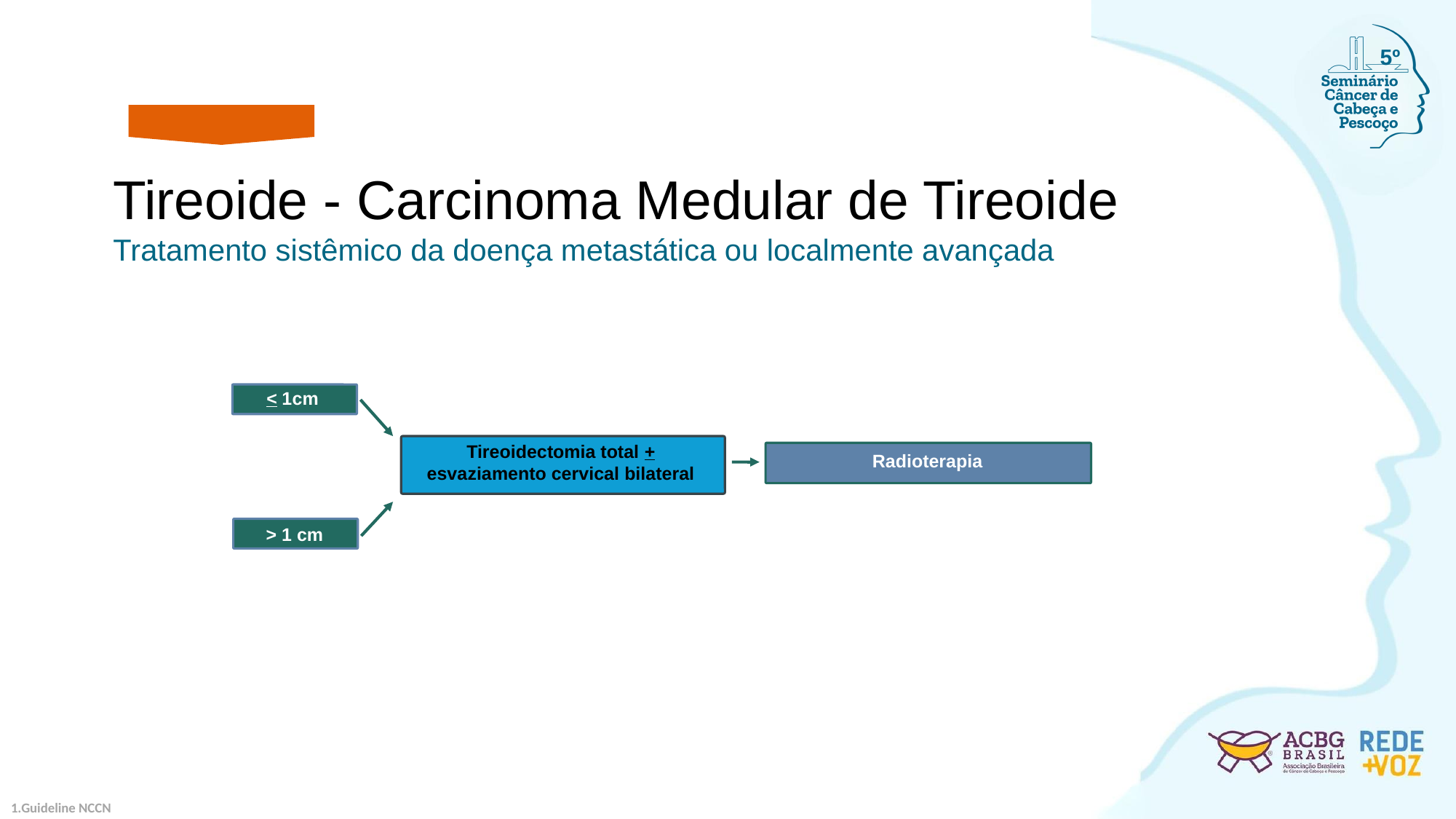

5º

Tireoide - Carcinoma Medular de Tireoide
Tratamento sistêmico da doença metastática ou localmente avançada

< 1cm

Tireoidectomia total + esvaziamento cervical bilateral

Radioterapia

> 1 cm
1
Guideline NCCN